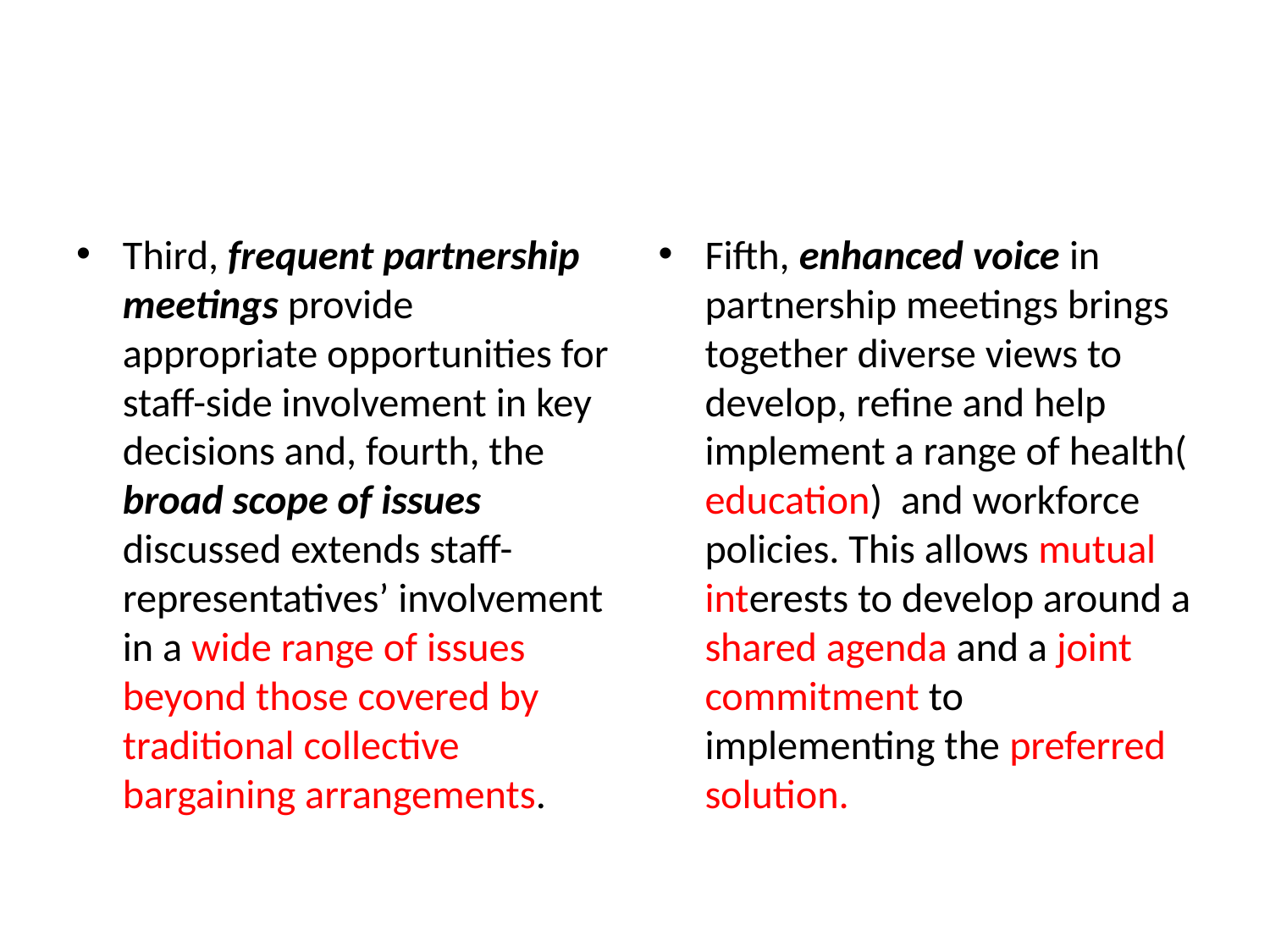

#
Third, frequent partnership meetings provide appropriate opportunities for staff-side involvement in key decisions and, fourth, the broad scope of issues discussed extends staff-representatives’ involvement in a wide range of issues beyond those covered by traditional collective bargaining arrangements.

Fifth, enhanced voice in partnership meetings brings together diverse views to develop, refine and help implement a range of health( education)  and workforce policies. This allows mutual interests to develop around a shared agenda and a joint commitment to implementing the preferred solution.